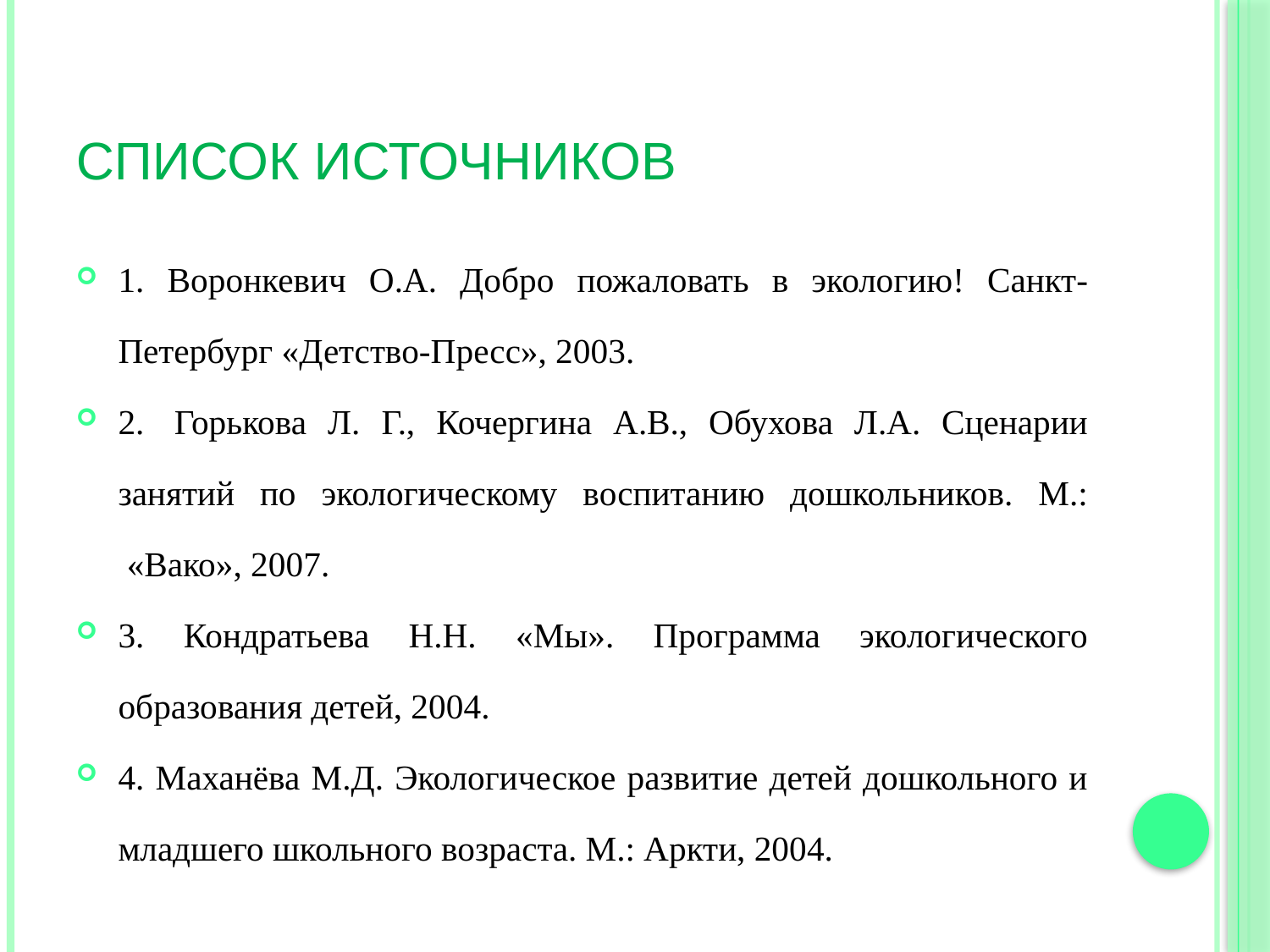

# Список источников
1. Воронкевич О.А. Добро пожаловать в экологию! Санкт-Петербург «Детство-Пресс», 2003.
2.  Горькова Л. Г., Кочергина А.В., Обухова Л.А. Сценарии занятий по экологическому воспитанию дошкольников. М.:  «Вако», 2007.
3. Кондратьева Н.Н. «Мы». Программа экологического образования детей, 2004.
4. Маханёва М.Д. Экологическое развитие детей дошкольного и младшего школьного возраста. М.: Аркти, 2004.